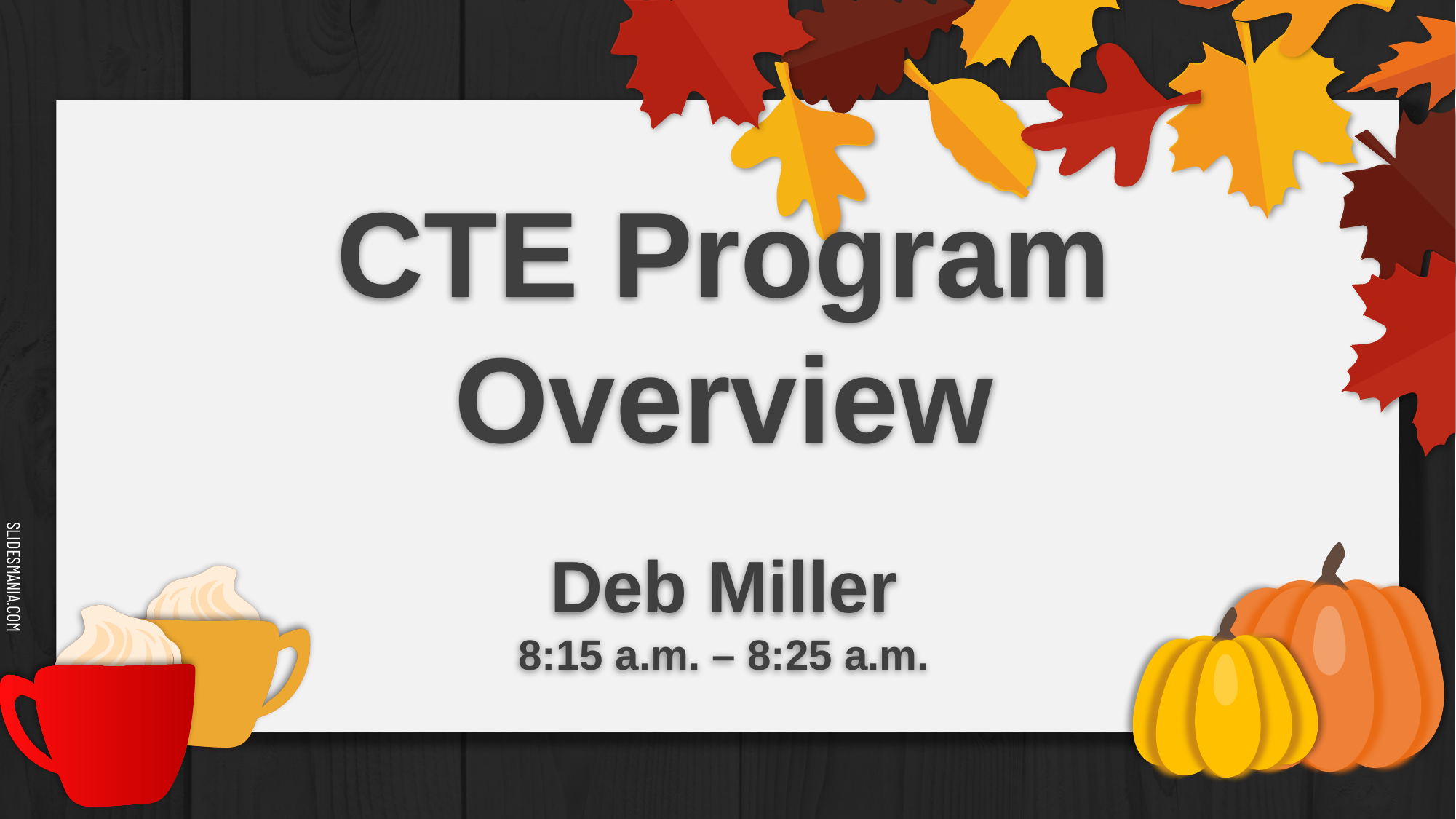

# CTE Program Overview Deb Miller 8:15 a.m. – 8:25 a.m.